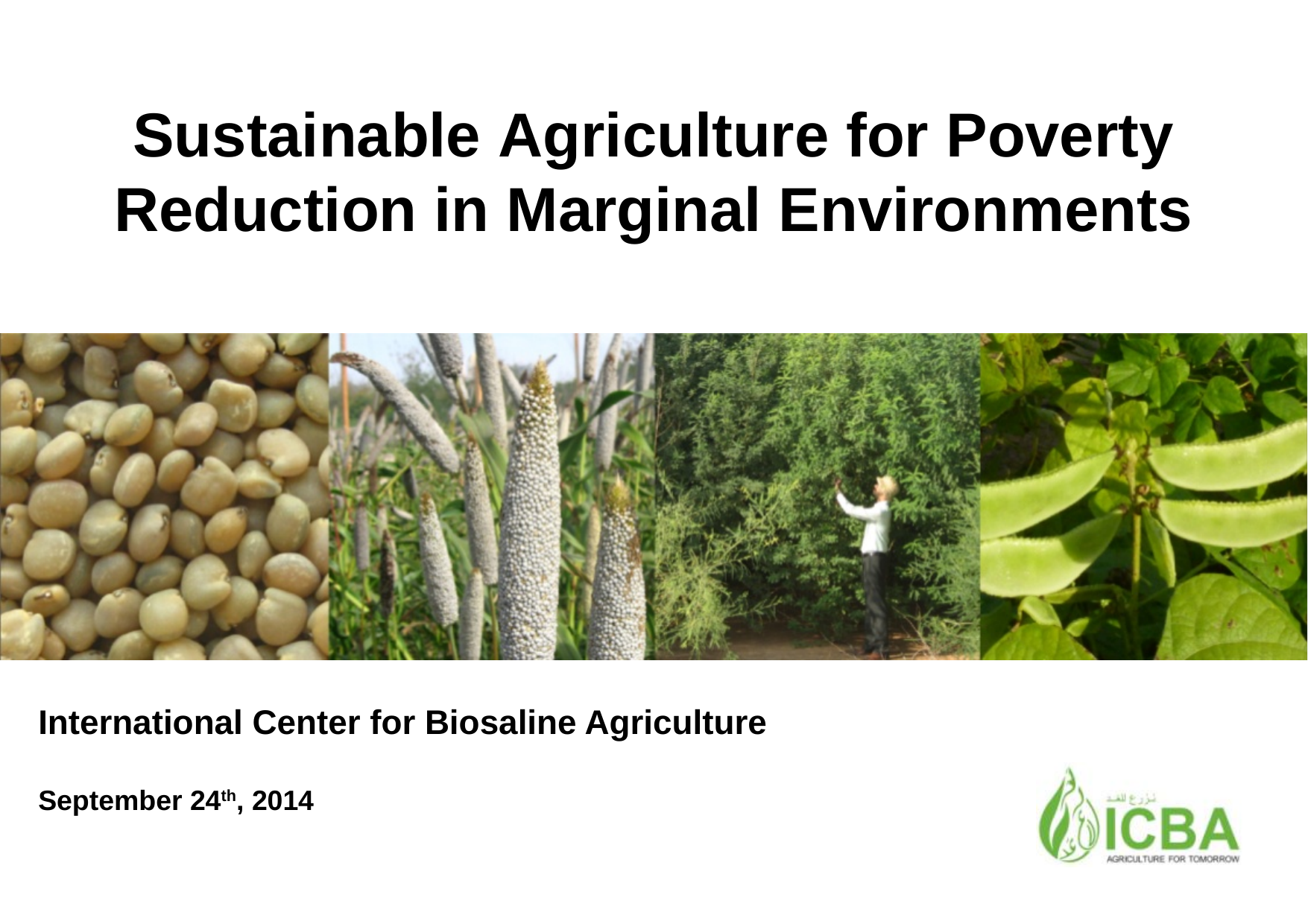

Sustainable Agriculture for Poverty Reduction in Marginal Environments
International Center for Biosaline Agriculture

September 24th, 2014